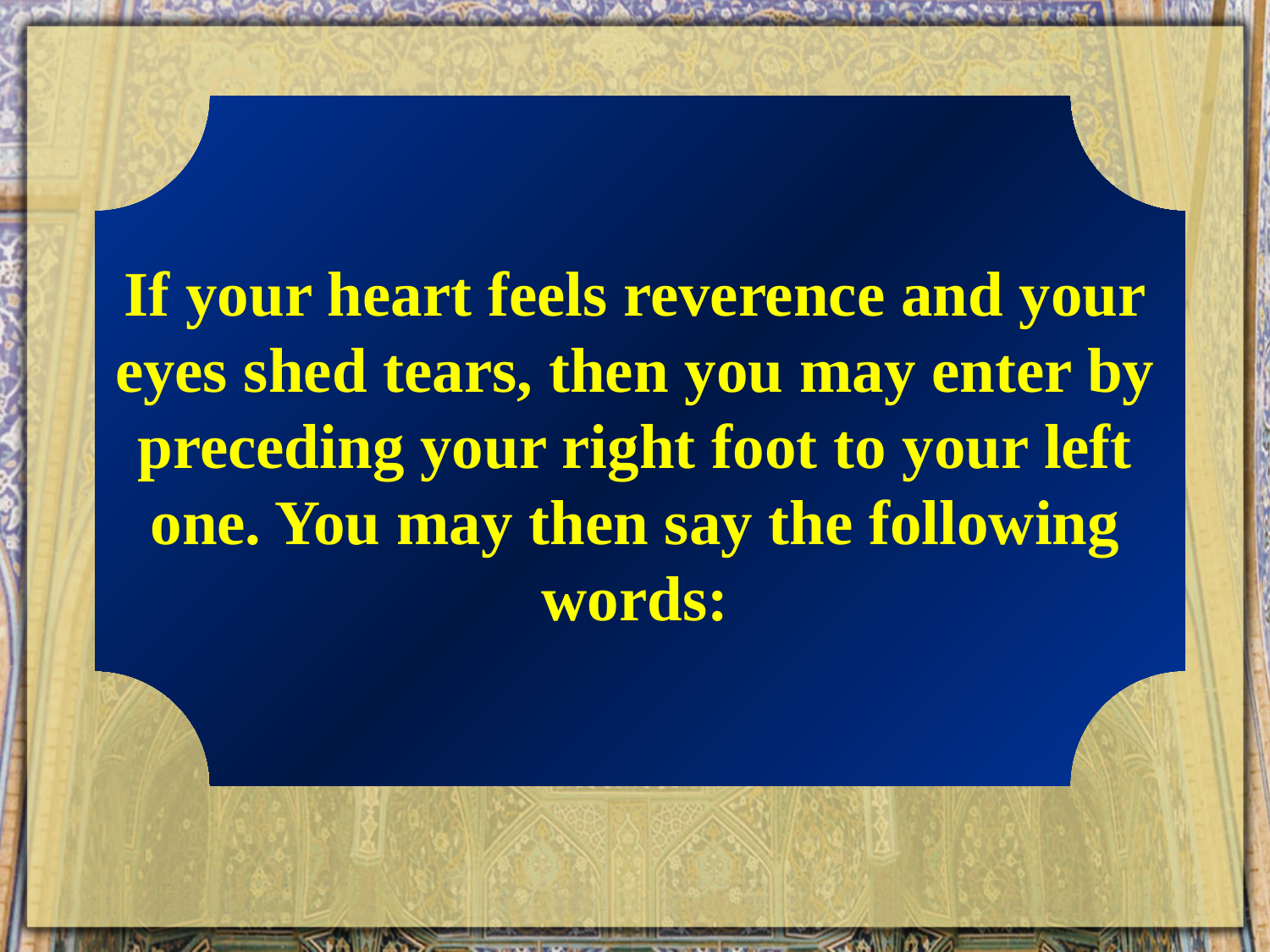

If your heart feels reverence and your eyes shed tears, then you may enter by preceding your right foot to your left one. You may then say the following words: